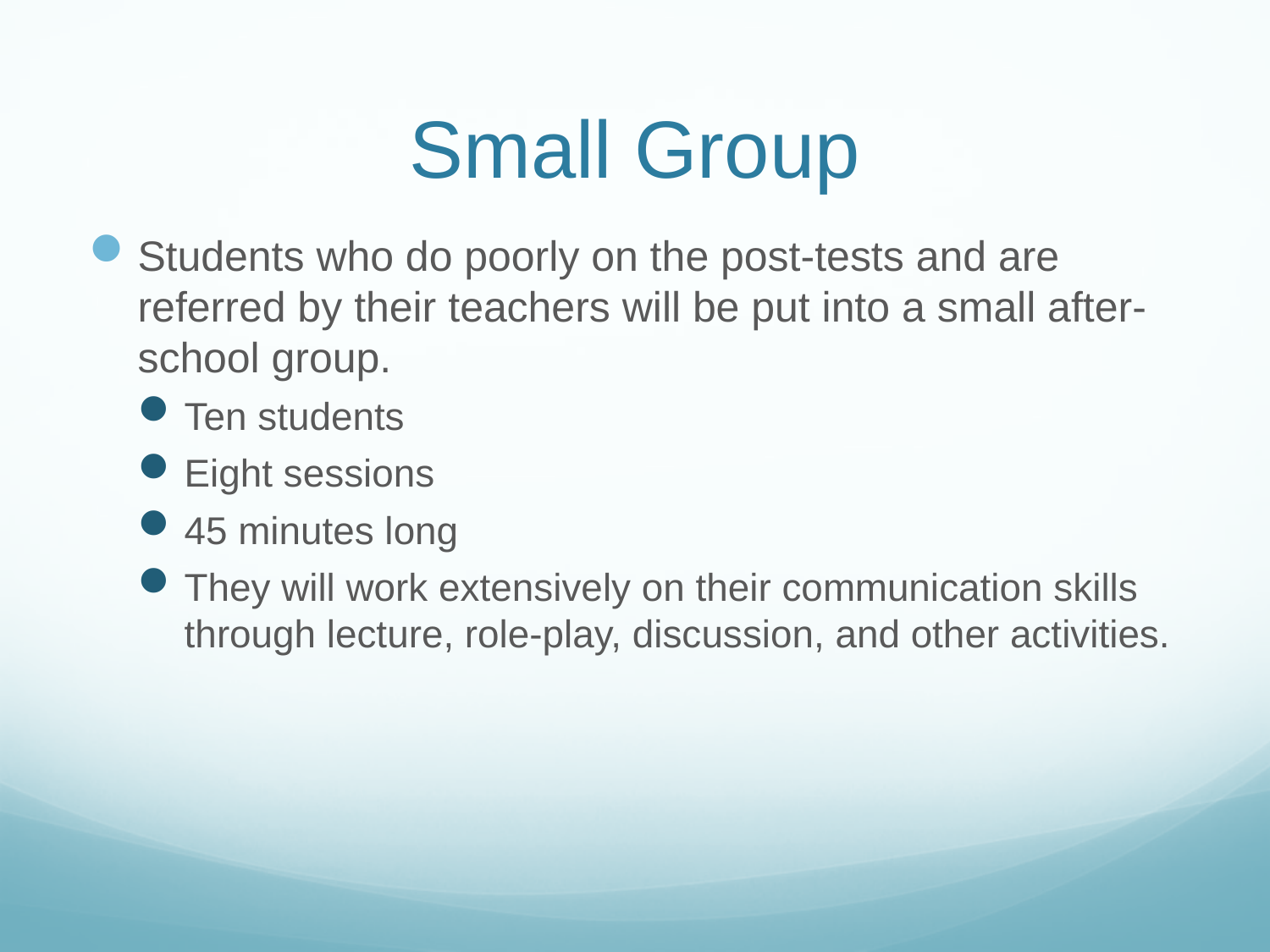

# Small Group
Students who do poorly on the post-tests and are referred by their teachers will be put into a small after-school group.
Ten students
Eight sessions
45 minutes long
They will work extensively on their communication skills through lecture, role-play, discussion, and other activities.